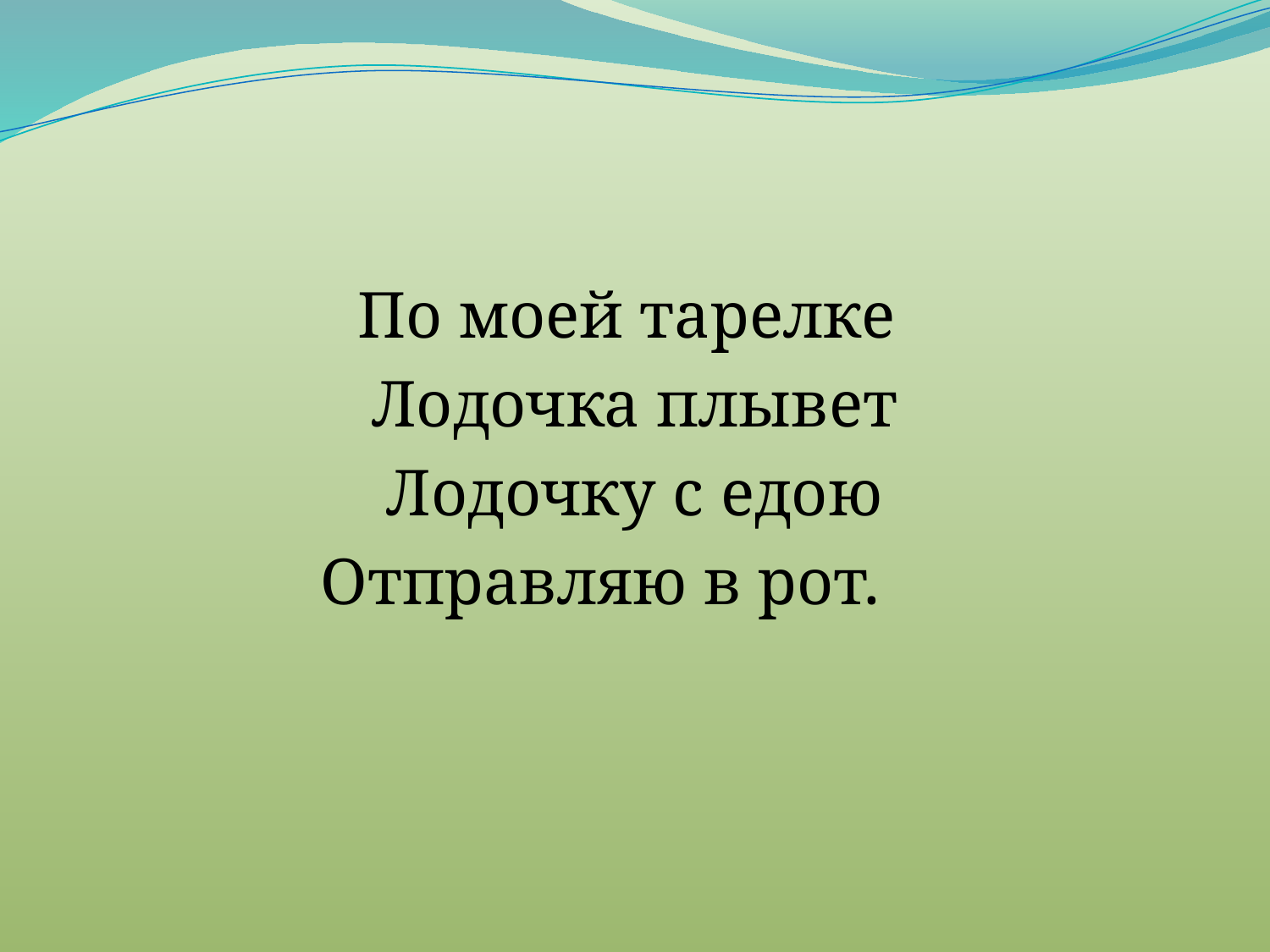

#
По моей тарелке
Лодочка плывет
Лодочку с едою
   Отправляю в рот.